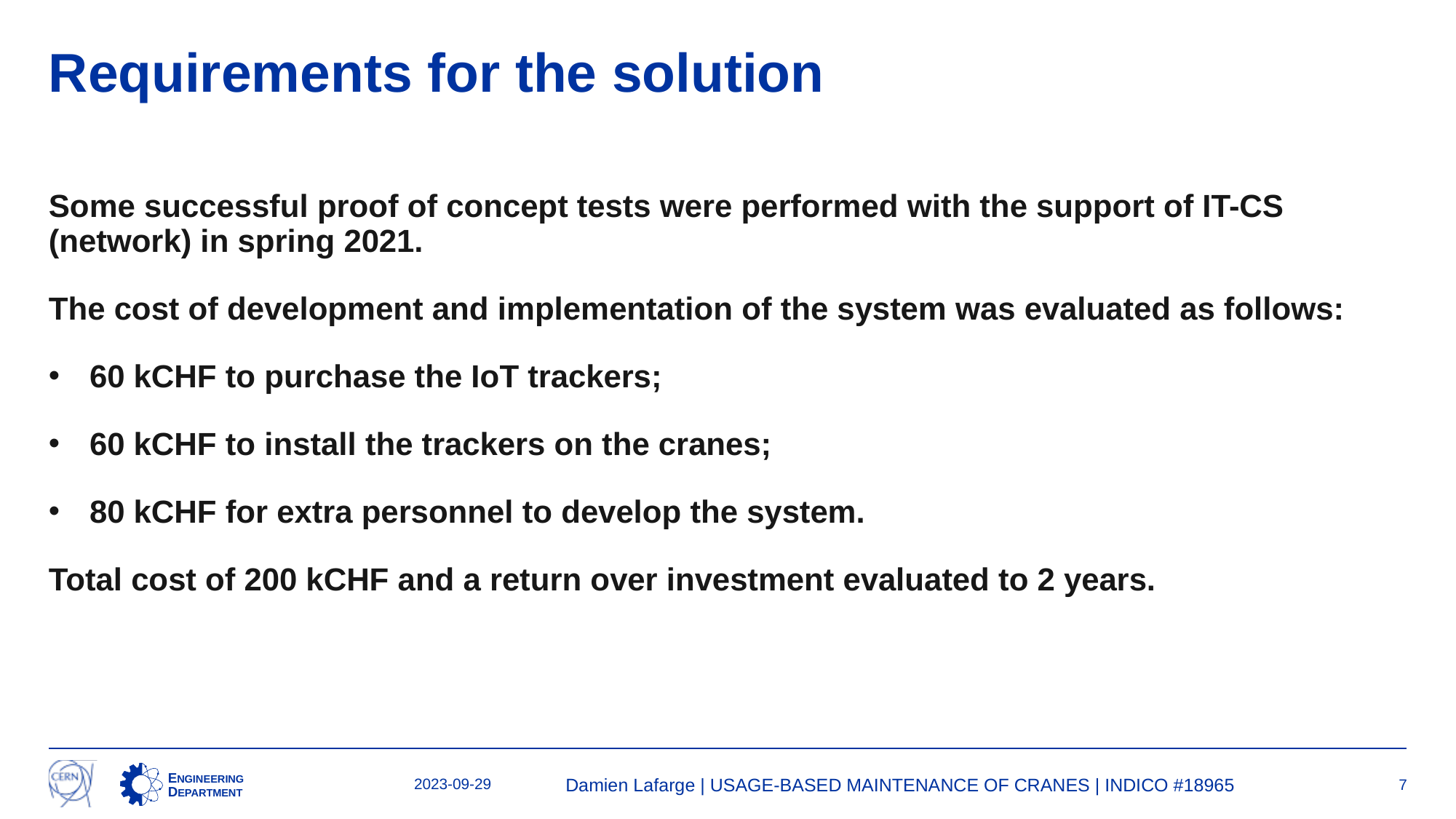

# Requirements for the solution
Some successful proof of concept tests were performed with the support of IT-CS (network) in spring 2021.
The cost of development and implementation of the system was evaluated as follows:
60 kCHF to purchase the IoT trackers;
60 kCHF to install the trackers on the cranes;
80 kCHF for extra personnel to develop the system.
Total cost of 200 kCHF and a return over investment evaluated to 2 years.
2023-09-29
Damien Lafarge | USAGE-BASED MAINTENANCE OF CRANES | INDICO #18965
7